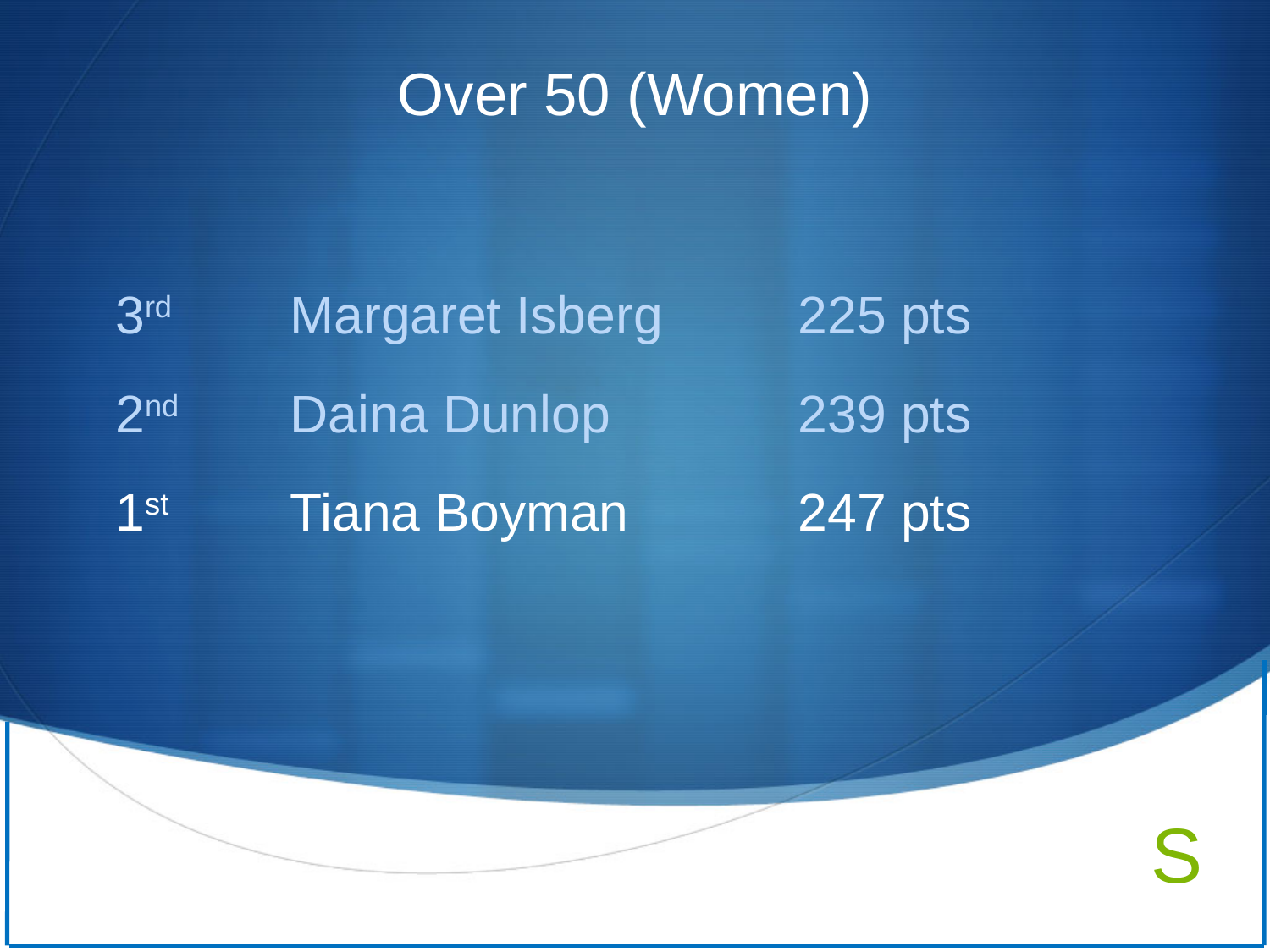

Over 50 (Women)
3rd 	Margaret Isberg		225 pts
2nd	Daina Dunlop		239 pts
1st 	Tiana Boyman		247 pts